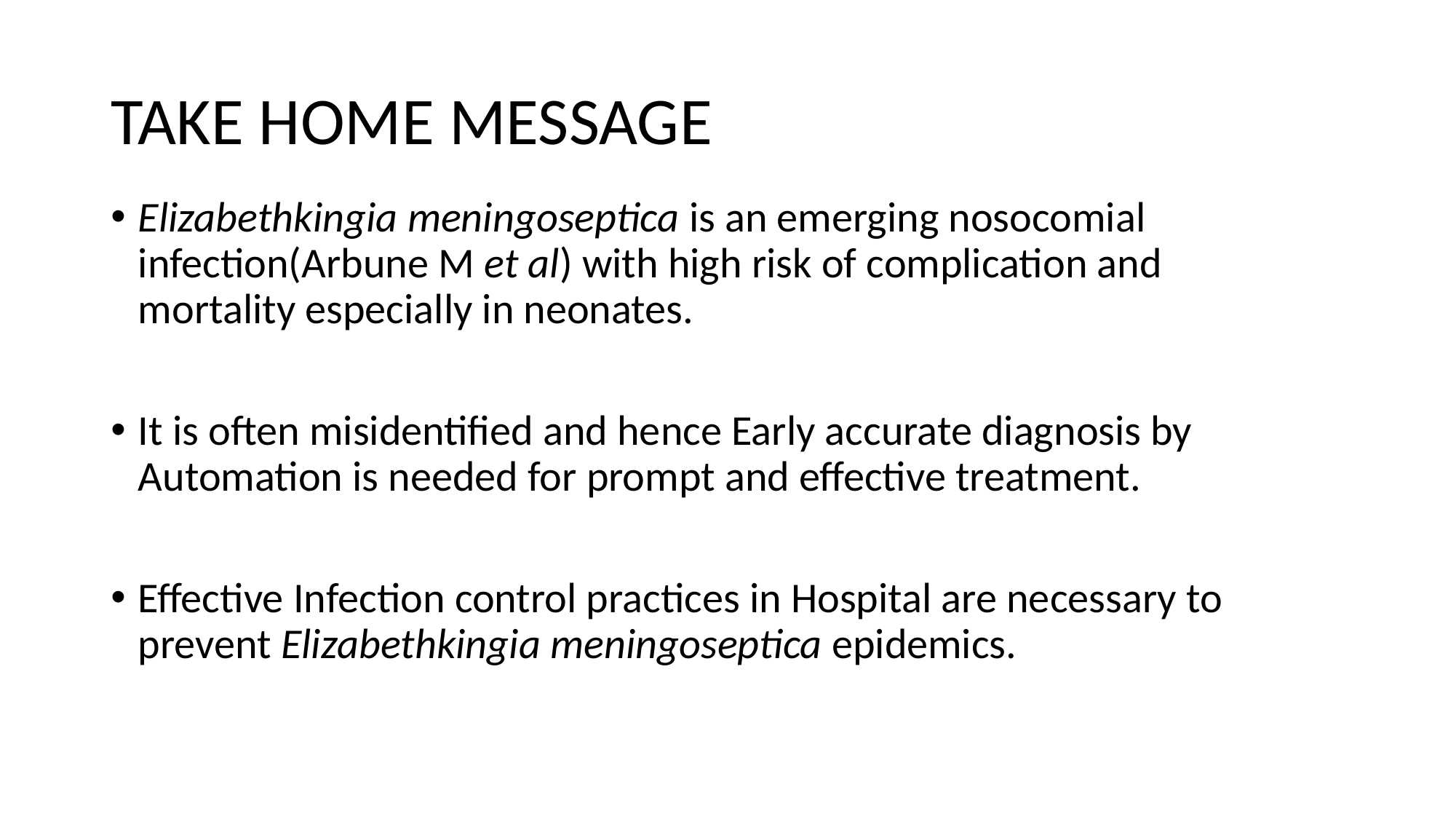

# TAKE HOME MESSAGE
Elizabethkingia meningoseptica is an emerging nosocomial infection(Arbune M et al) with high risk of complication and mortality especially in neonates.

It is often misidentified and hence Early accurate diagnosis by Automation is needed for prompt and effective treatment.

Effective Infection control practices in Hospital are necessary to prevent Elizabethkingia meningoseptica epidemics.